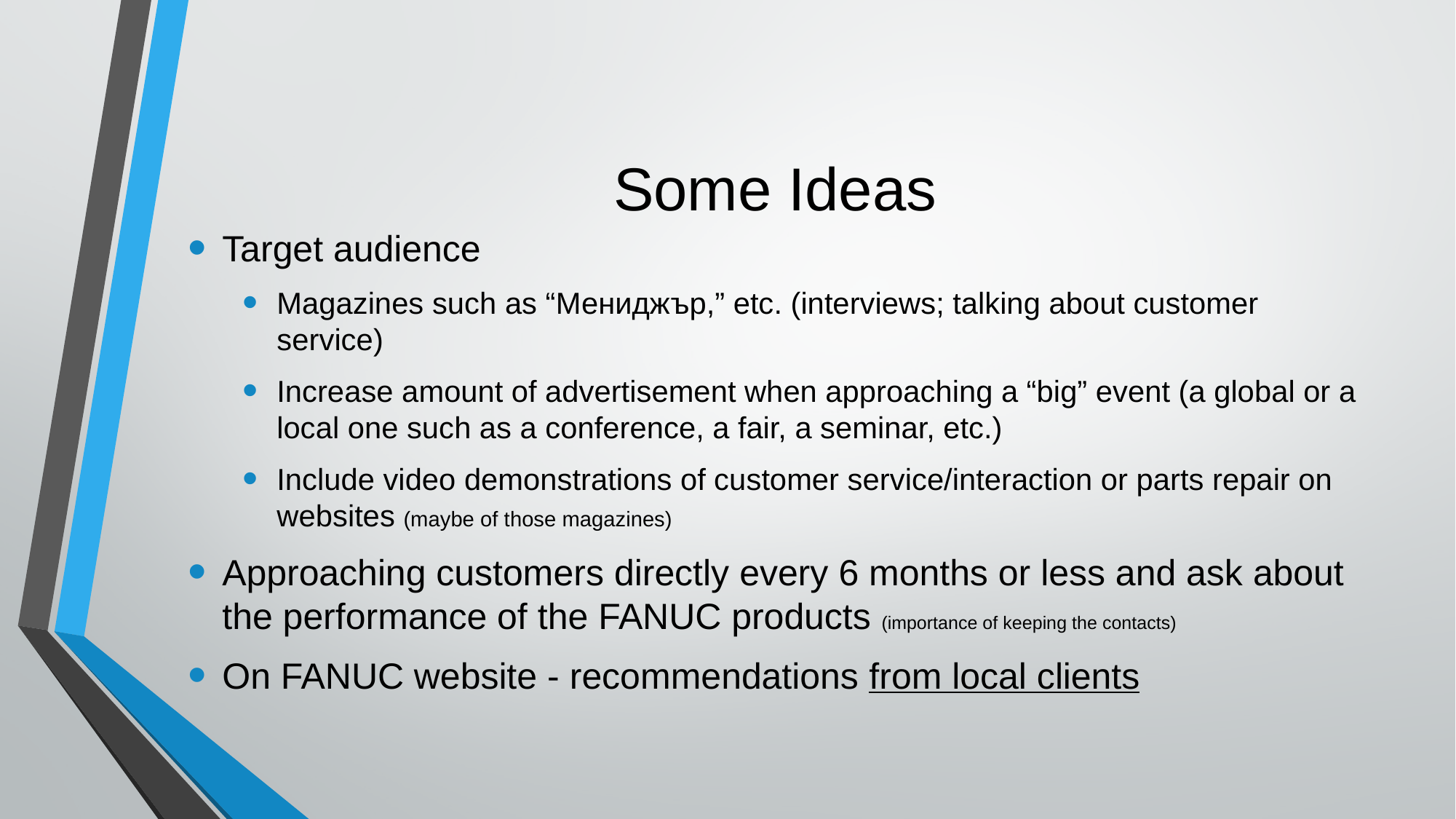

# Some Ideas
Target audience
Magazines such as “Мениджър,” etc. (interviews; talking about customer service)
Increase amount of advertisement when approaching a “big” event (a global or a local one such as a conference, a fair, a seminar, etc.)
Include video demonstrations of customer service/interaction or parts repair on websites (maybe of those magazines)
Approaching customers directly every 6 months or less and ask about the performance of the FANUC products (importance of keeping the contacts)
On FANUC website - recommendations from local clients